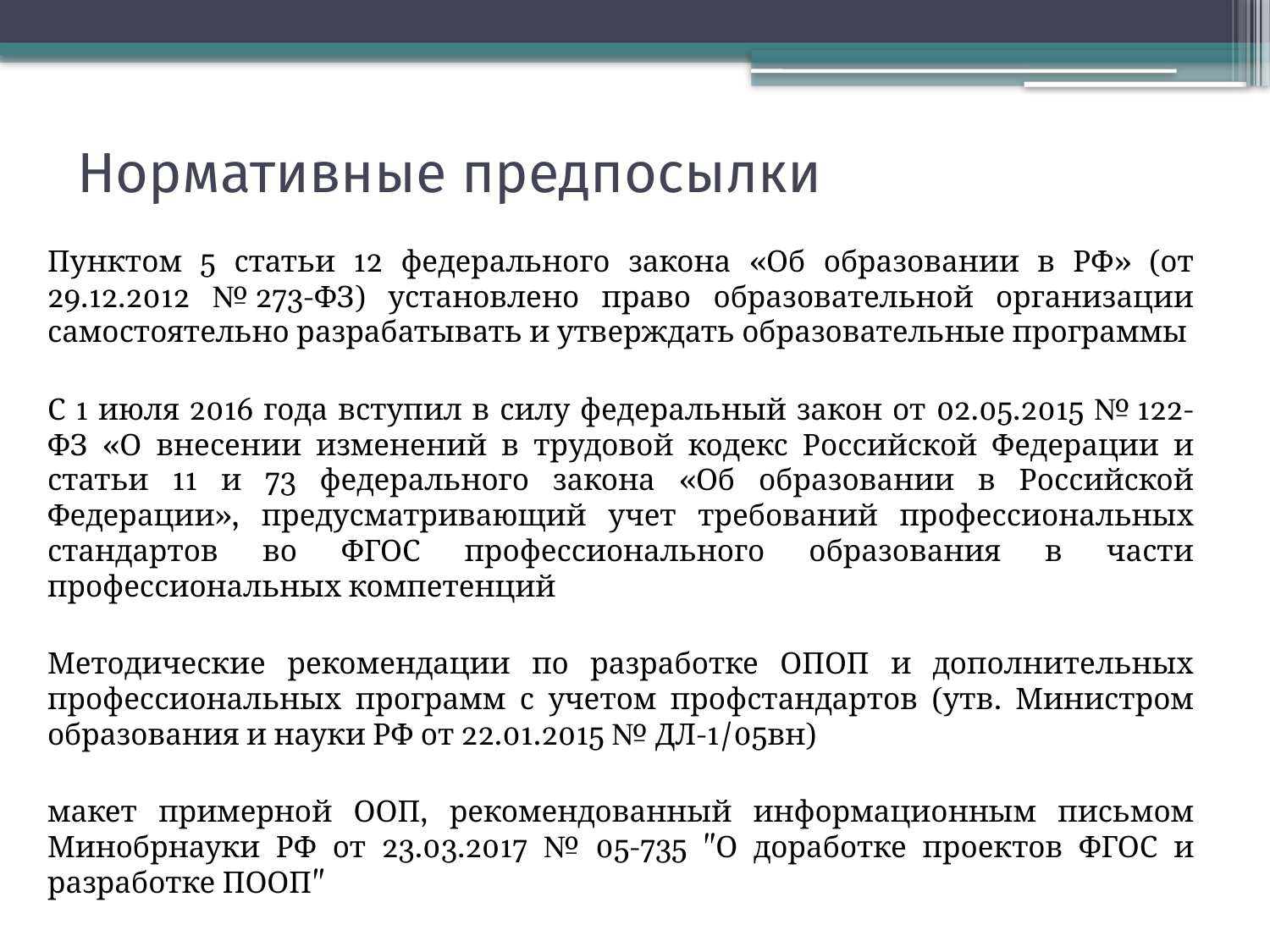

# Нормативные предпосылки
Пунктом 5 статьи 12 федерального закона «Об образовании в РФ» (от 29.12.2012 № 273-ФЗ) установлено право образовательной организации самостоятельно разрабатывать и утверждать образовательные программы

С 1 июля 2016 года вступил в силу федеральный закон от 02.05.2015 № 122-ФЗ «О внесении изменений в трудовой кодекс Российской Федерации и статьи 11 и 73 федерального закона «Об образовании в Российской Федерации», предусматривающий учет требований профессиональных стандартов во ФГОС профессионального образования в части профессиональных компетенций

Методические рекомендации по разработке ОПОП и дополнительных профессиональных программ с учетом профстандартов (утв. Министром образования и науки РФ от 22.01.2015 № ДЛ-1/05вн)

макет примерной ООП, рекомендованный информационным письмом Минобрнауки РФ от 23.03.2017 № 05-735 "О доработке проектов ФГОС и разработке ПООП"